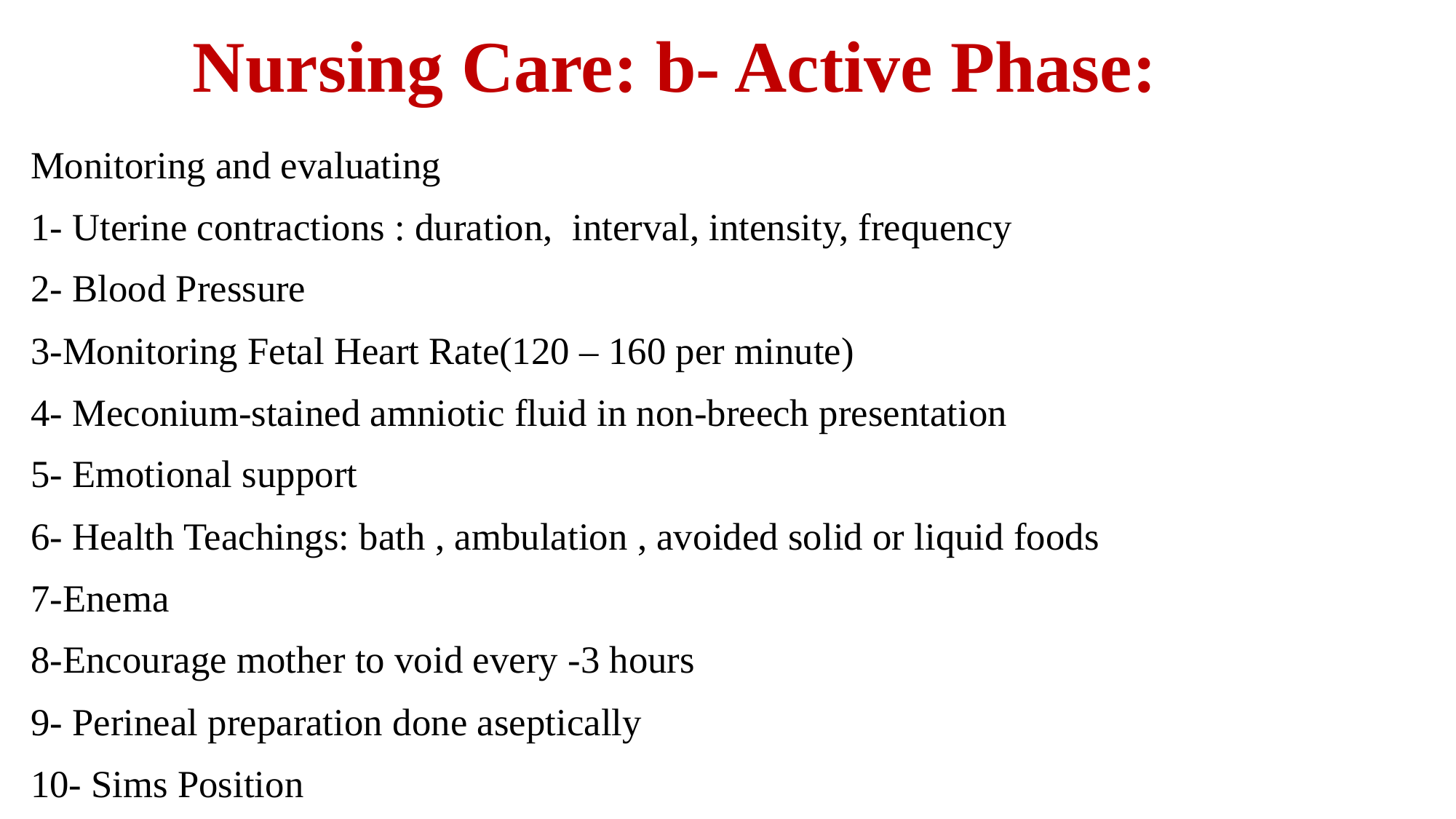

# Nursing Care: b- Active Phase:
Monitoring and evaluating
1- Uterine contractions : duration,  interval, intensity, frequency
2- Blood Pressure
3-Monitoring Fetal Heart Rate(120 – 160 per minute)
4- Meconium-stained amniotic fluid in non-breech presentation
5- Emotional support
6- Health Teachings: bath , ambulation , avoided solid or liquid foods
7-Enema
8-Encourage mother to void every -3 hours
9- Perineal preparation done aseptically
10- Sims Position